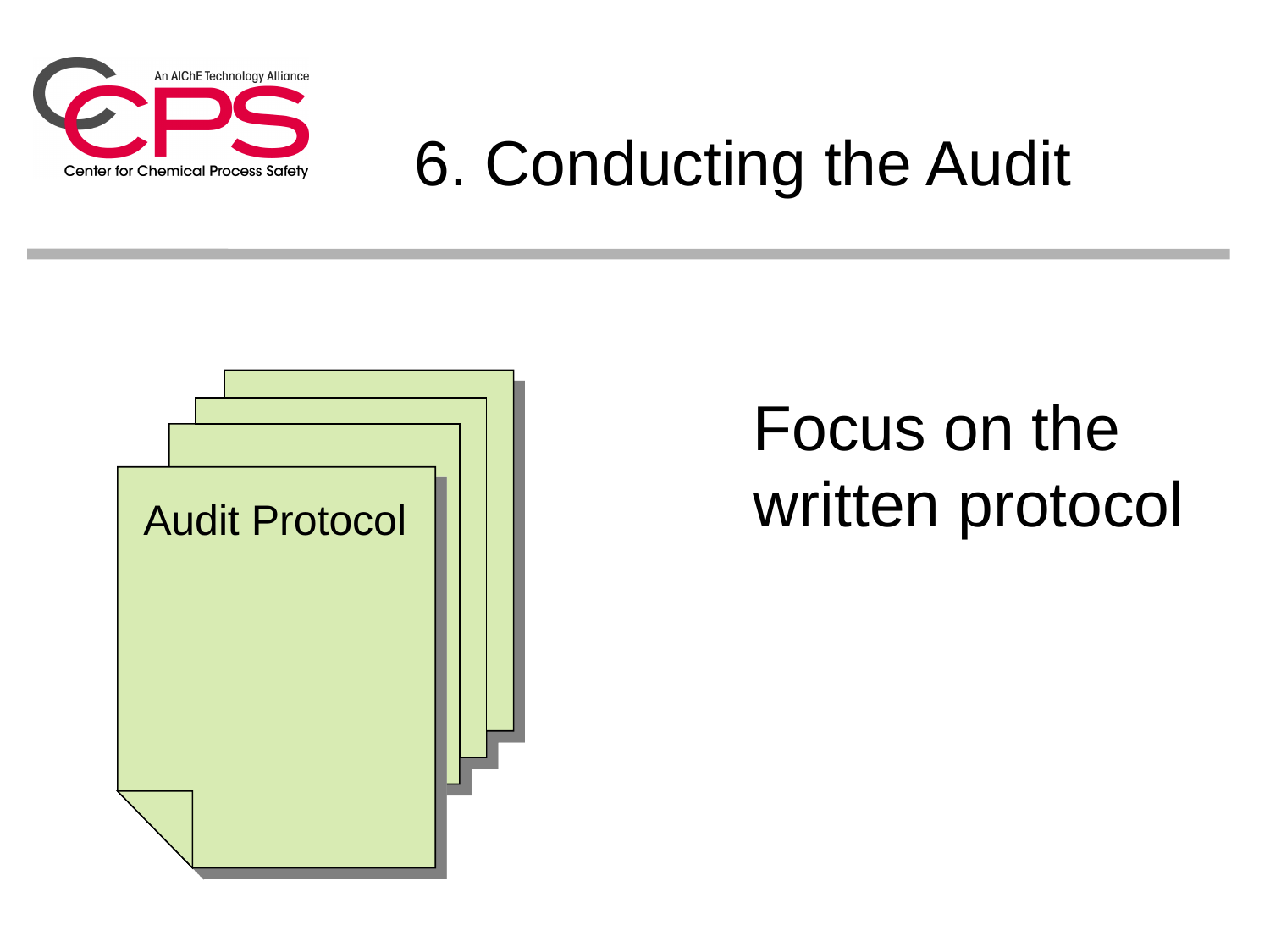

6. Conducting the Audit

Focus on the written protocol

Audit Protocol